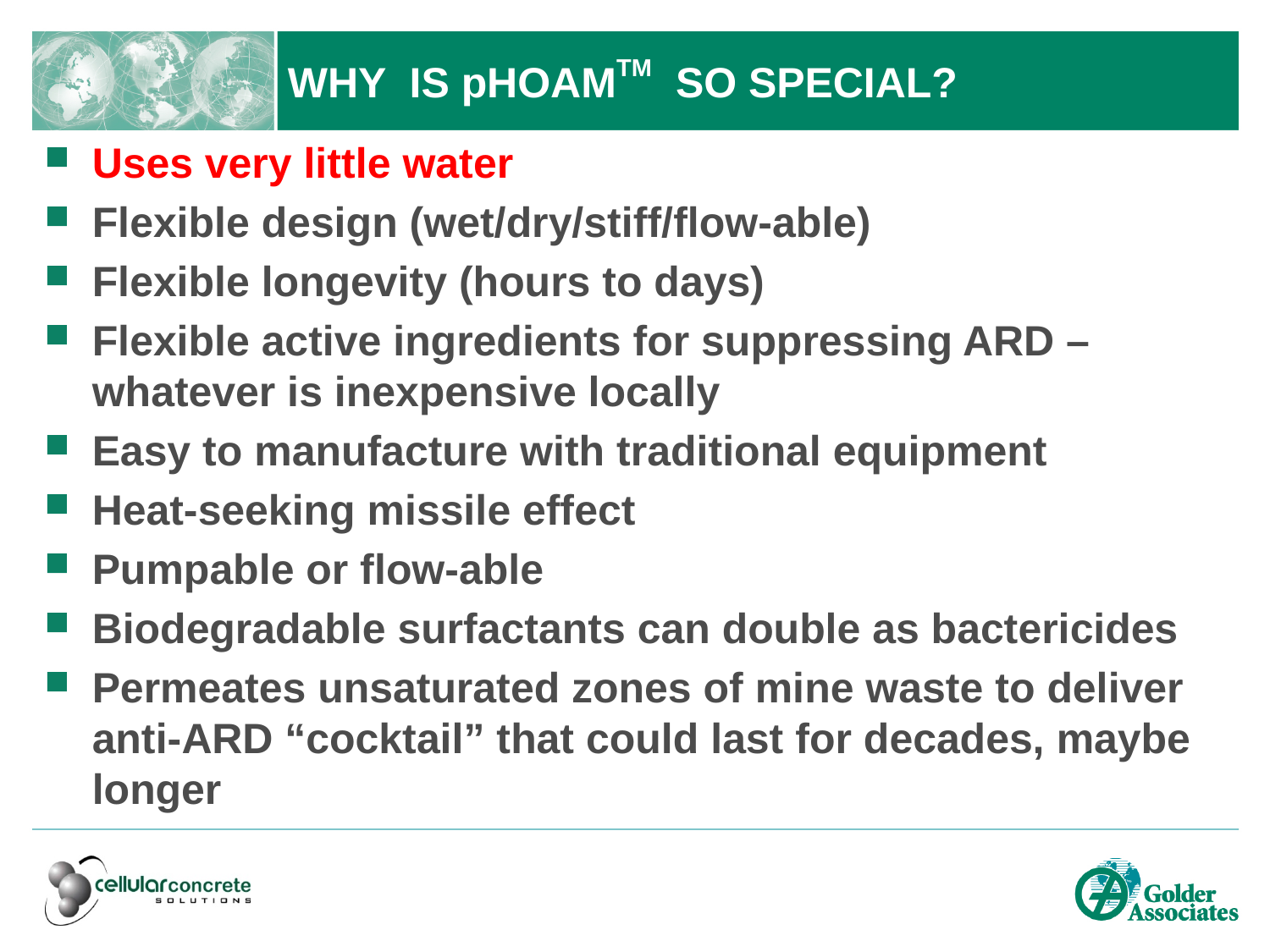

# WHY  IS pHOAMTM  SO SPECIAL?
Uses very little water
Flexible design (wet/dry/stiff/flow-able)
Flexible longevity (hours to days)
Flexible active ingredients for suppressing ARD – whatever is inexpensive locally
Easy to manufacture with traditional equipment
Heat-seeking missile effect
Pumpable or flow-able
Biodegradable surfactants can double as bactericides
Permeates unsaturated zones of mine waste to deliver anti-ARD “cocktail” that could last for decades, maybe longer